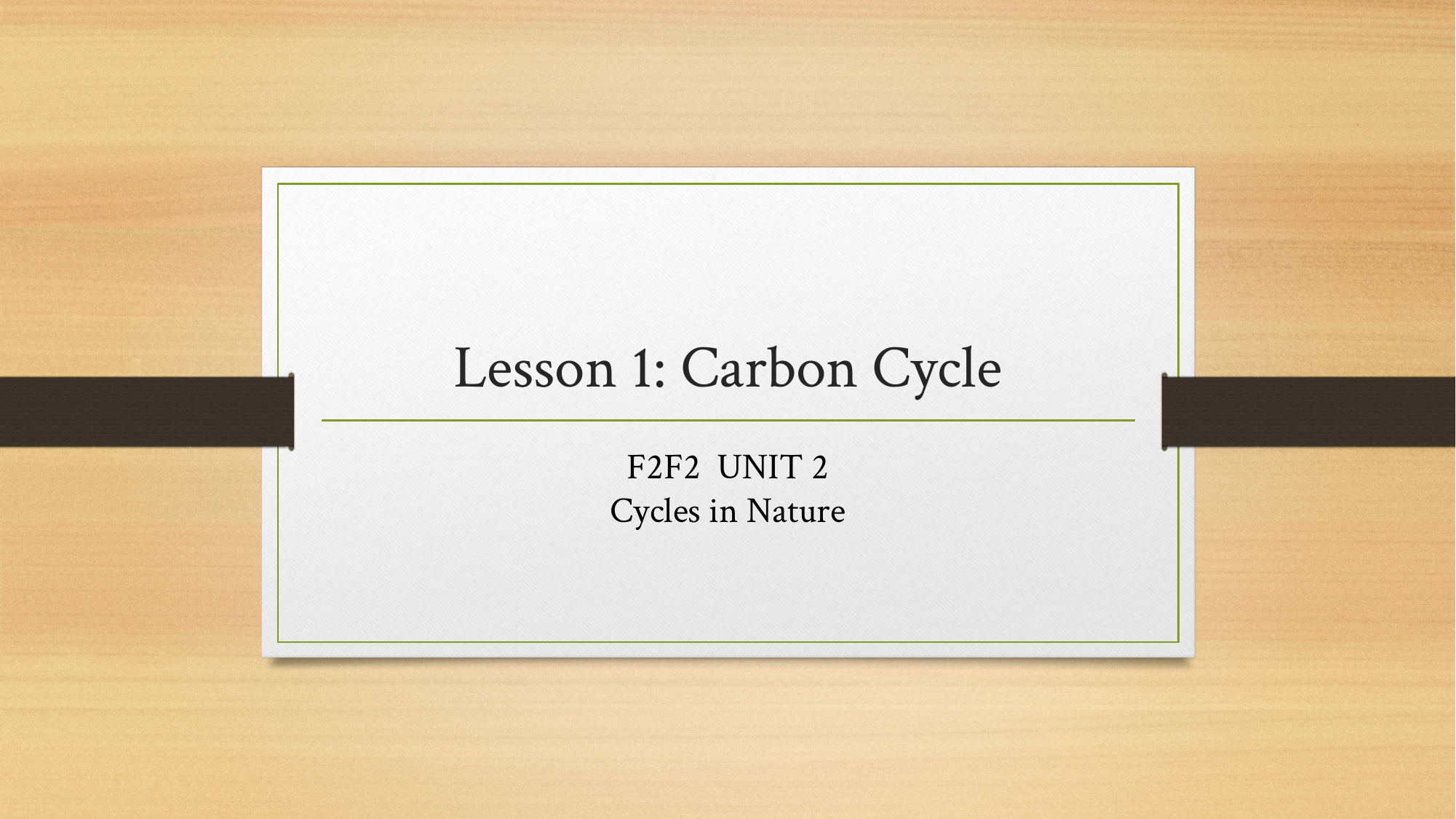

# Lesson 1: Carbon Cycle
F2F2  UNIT 2
Cycles in Nature